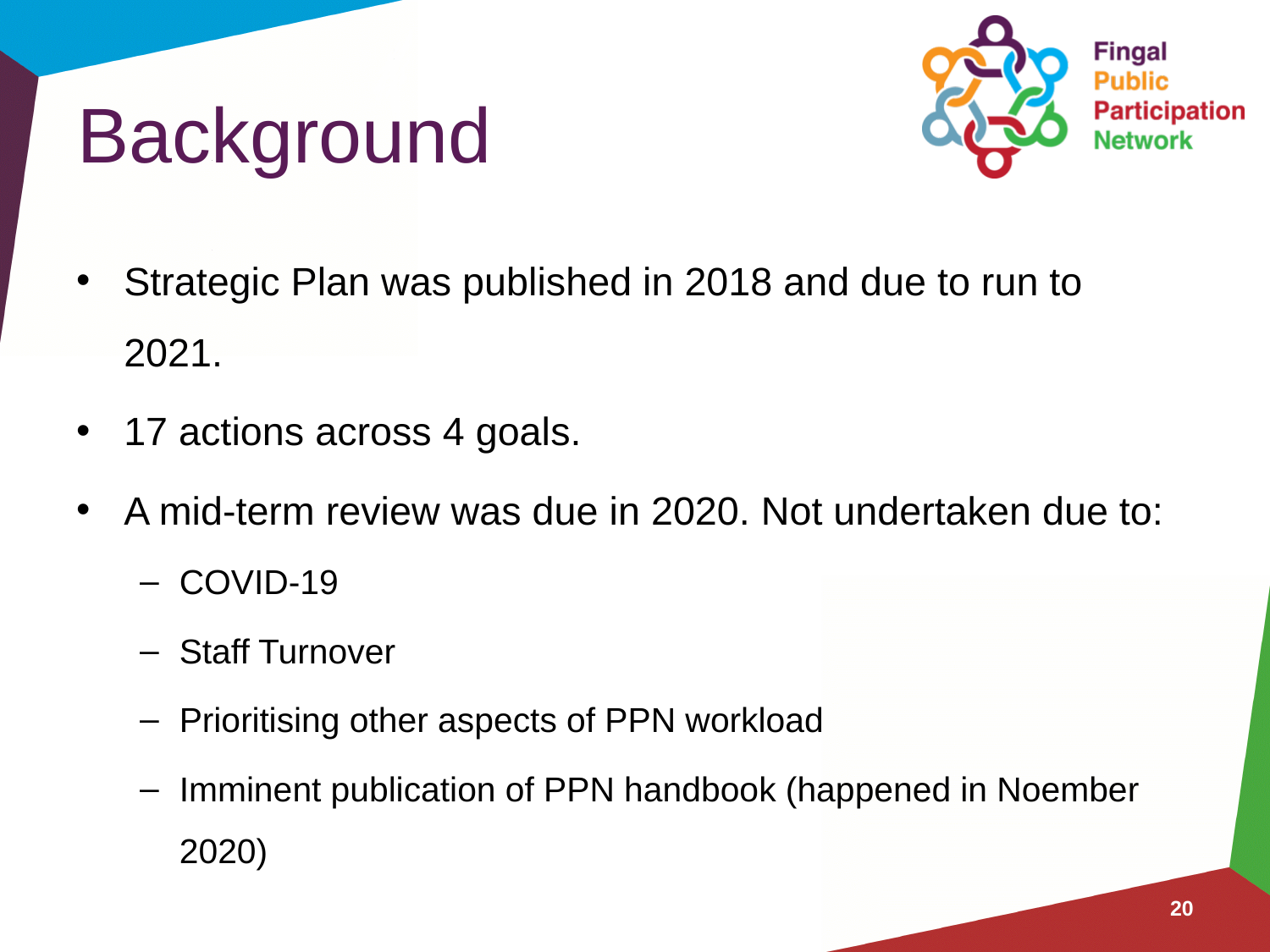

# Background
Strategic Plan was published in 2018 and due to run to 2021.
17 actions across 4 goals.
A mid-term review was due in 2020. Not undertaken due to:
COVID-19
Staff Turnover
Prioritising other aspects of PPN workload
Imminent publication of PPN handbook (happened in Noember 2020)
20